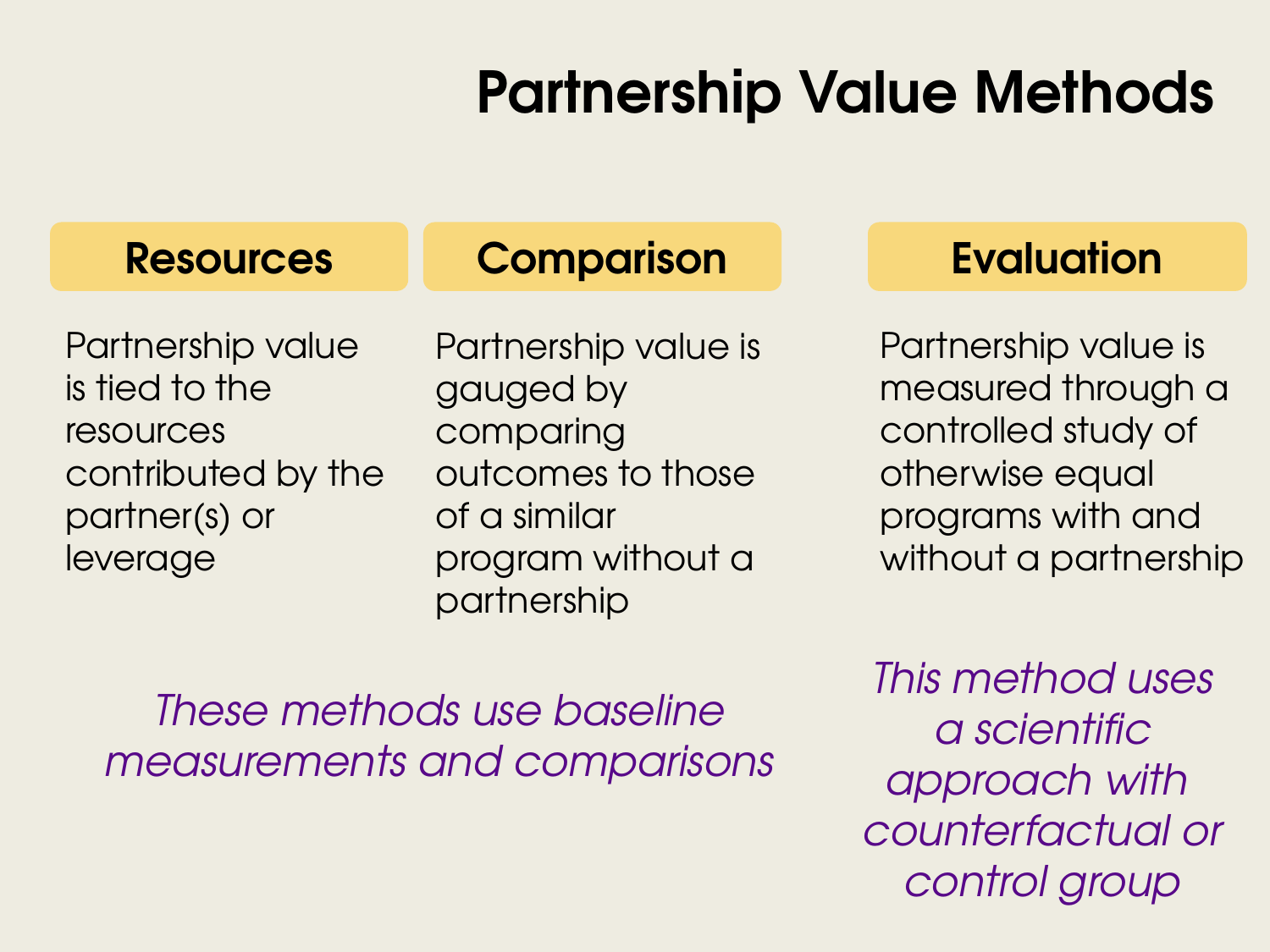

# Partnership Value Methods
Resources
Comparison
Evaluation
Partnership value is tied to the resources contributed by the partner(s) or leverage
Partnership value is gauged by comparing outcomes to those of a similar program without a partnership
Partnership value is measured through a controlled study of otherwise equal programs with and without a partnership
This method uses a scientific approach with  counterfactual or control group
These methods use baseline measurements and comparisons